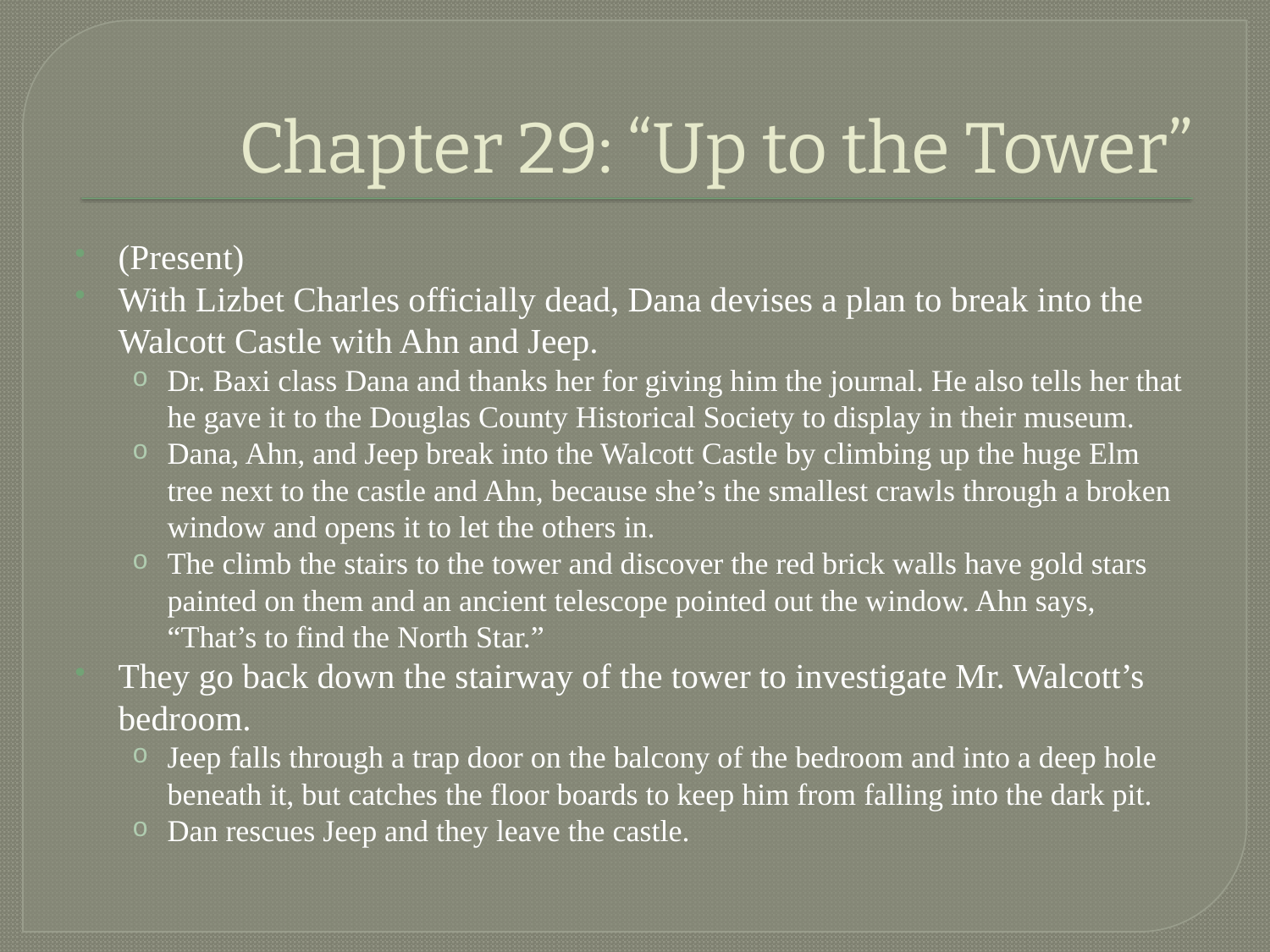

# Chapter 29: “Up to the Tower”
(Present)
With Lizbet Charles officially dead, Dana devises a plan to break into the Walcott Castle with Ahn and Jeep.
Dr. Baxi class Dana and thanks her for giving him the journal. He also tells her that he gave it to the Douglas County Historical Society to display in their museum.
Dana, Ahn, and Jeep break into the Walcott Castle by climbing up the huge Elm tree next to the castle and Ahn, because she’s the smallest crawls through a broken window and opens it to let the others in.
The climb the stairs to the tower and discover the red brick walls have gold stars painted on them and an ancient telescope pointed out the window. Ahn says, “That’s to find the North Star.”
They go back down the stairway of the tower to investigate Mr. Walcott’s bedroom.
Jeep falls through a trap door on the balcony of the bedroom and into a deep hole beneath it, but catches the floor boards to keep him from falling into the dark pit.
Dan rescues Jeep and they leave the castle.